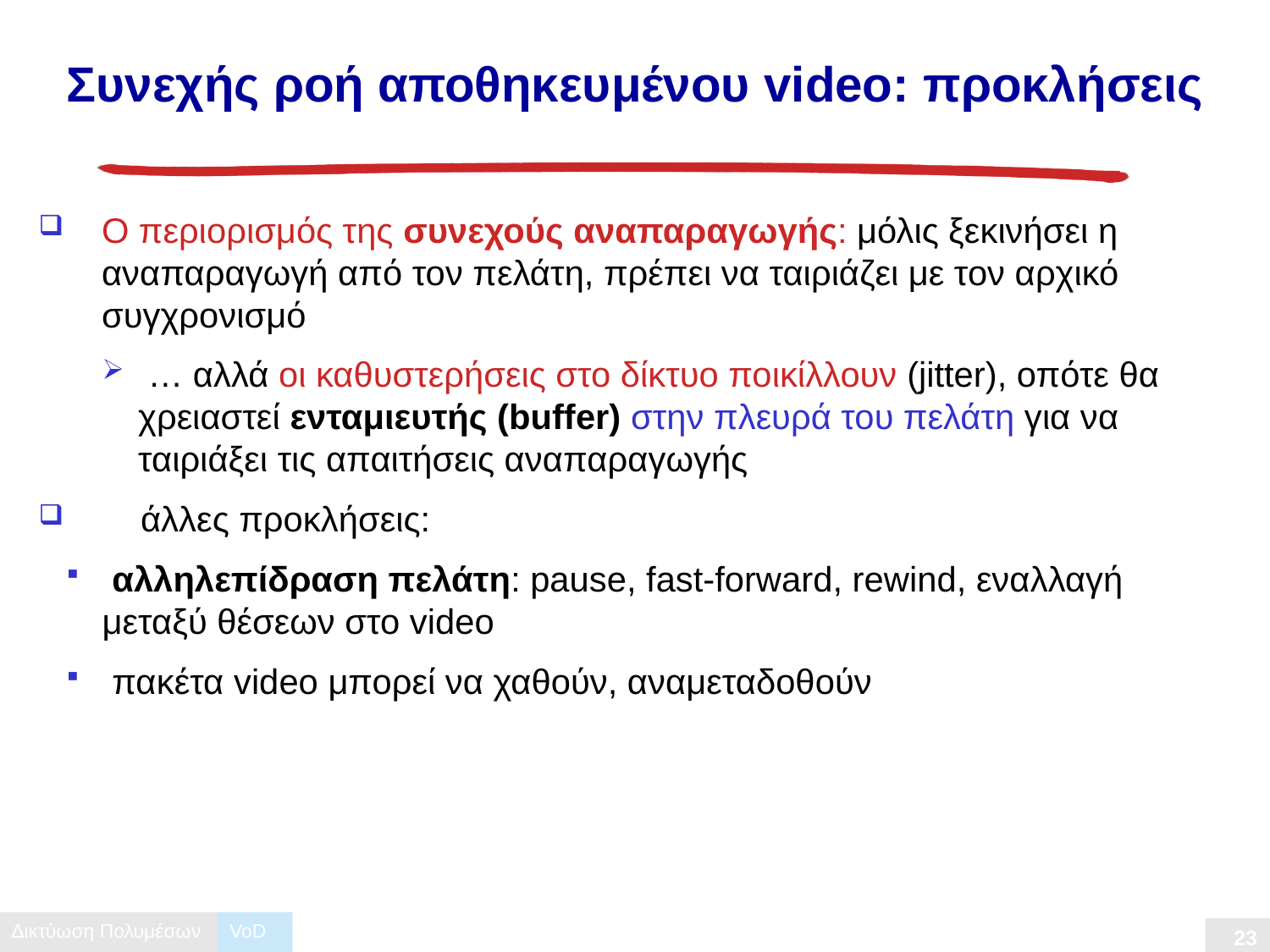

# Συνεχής ροή αποθηκευμένου video: προκλήσεις
O περιορισμός της συνεχούς αναπαραγωγής: μόλις ξεκινήσει η αναπαραγωγή από τον πελάτη, πρέπει να ταιριάζει με τον αρχικό συγχρονισμό
 … αλλά οι καθυστερήσεις στο δίκτυο ποικίλλουν (jitter), οπότε θα χρειαστεί ενταμιευτής (buffer) στην πλευρά του πελάτη για να ταιριάξει τις απαιτήσεις αναπαραγωγής
    άλλες προκλήσεις:
 αλληλεπίδραση πελάτη: pause, fast-forward, rewind, εναλλαγή μεταξύ θέσεων στο video
 πακέτα video μπορεί να χαθούν, αναμεταδοθούν
VoD